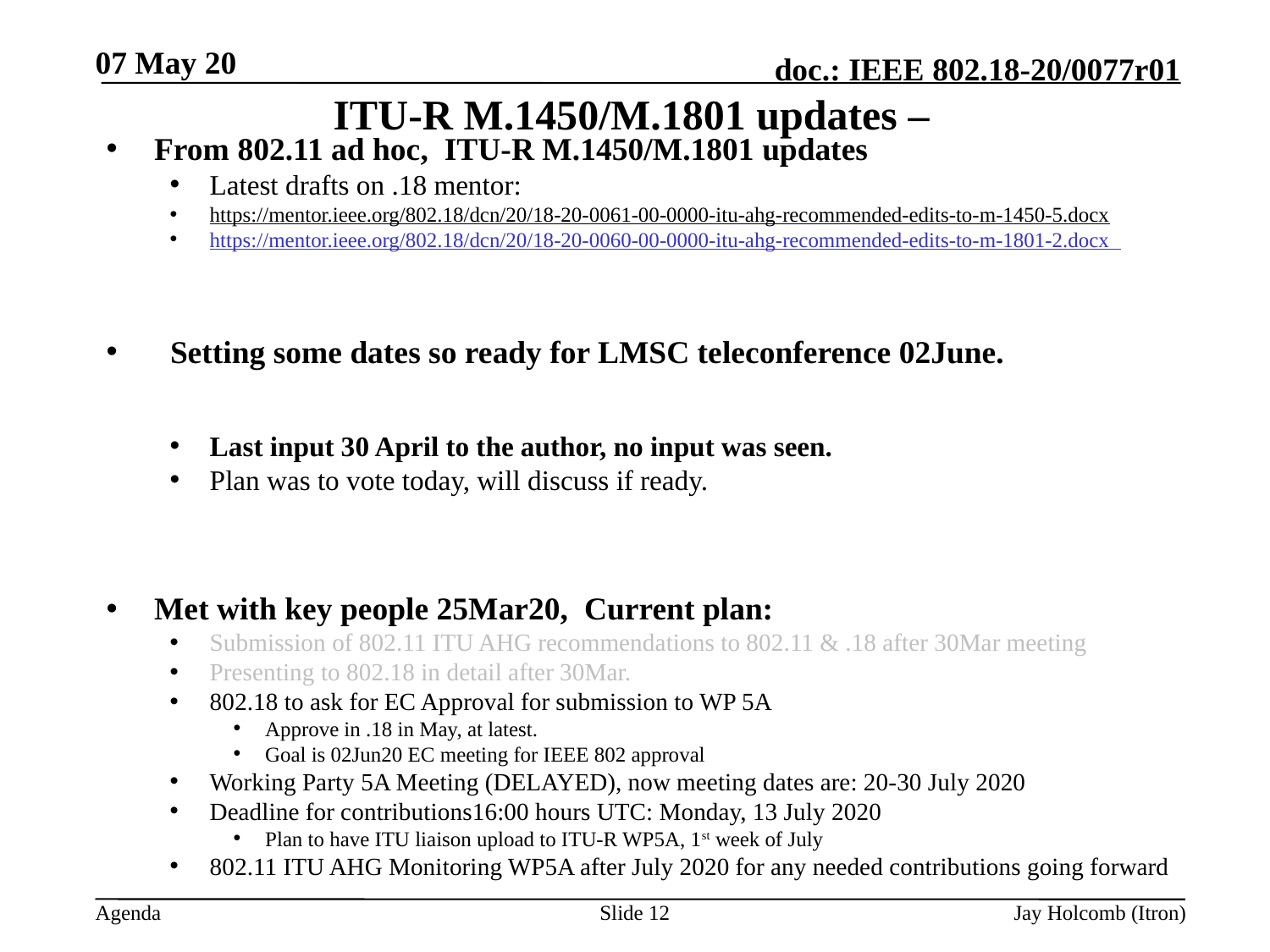

07 May 20
# ITU-R M.1450/M.1801 updates –

From 802.11 ad hoc,  ITU-R M.1450/M.1801 updates
Latest drafts on .18 mentor:
https://mentor.ieee.org/802.18/dcn/20/18-20-0061-00-0000-itu-ahg-recommended-edits-to-m-1450-5.docx
https://mentor.ieee.org/802.18/dcn/20/18-20-0060-00-0000-itu-ahg-recommended-edits-to-m-1801-2.docx

  Setting some dates so ready for LMSC teleconference 02June.

Last input 30 April to the author, no input was seen.
Plan was to vote today, will discuss if ready.

Met with key people 25Mar20,  Current plan:
Submission of 802.11 ITU AHG recommendations to 802.11 & .18 after 30Mar meeting
Presenting to 802.18 in detail after 30Mar.
802.18 to ask for EC Approval for submission to WP 5A
Approve in .18 in May, at latest.
Goal is 02Jun20 EC meeting for IEEE 802 approval
Working Party 5A Meeting (DELAYED), now meeting dates are: 20-30 July 2020
Deadline for contributions16:00 hours UTC: Monday, 13 July 2020
Plan to have ITU liaison upload to ITU-R WP5A, 1st week of July
802.11 ITU AHG Monitoring WP5A after July 2020 for any needed contributions going forward
Slide 12
Jay Holcomb (Itron)